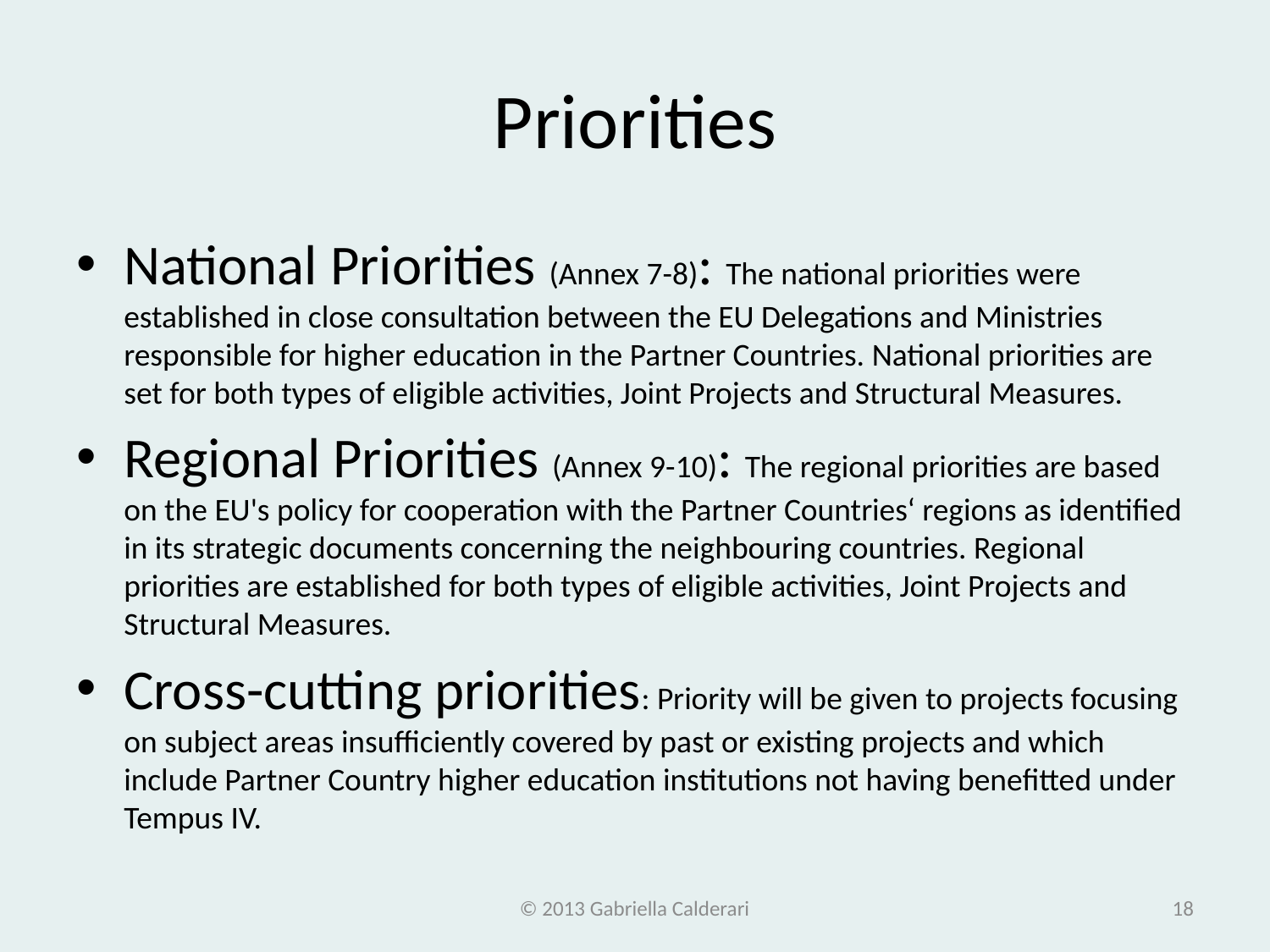

# Priorities
National Priorities (Annex 7-8): The national priorities were established in close consultation between the EU Delegations and Ministries responsible for higher education in the Partner Countries. National priorities are set for both types of eligible activities, Joint Projects and Structural Measures.
Regional Priorities (Annex 9-10): The regional priorities are based on the EU's policy for cooperation with the Partner Countries‘ regions as identified in its strategic documents concerning the neighbouring countries. Regional priorities are established for both types of eligible activities, Joint Projects and Structural Measures.
Cross-cutting priorities: Priority will be given to projects focusing on subject areas insufficiently covered by past or existing projects and which include Partner Country higher education institutions not having benefitted under Tempus IV.
© 2013 Gabriella Calderari
18